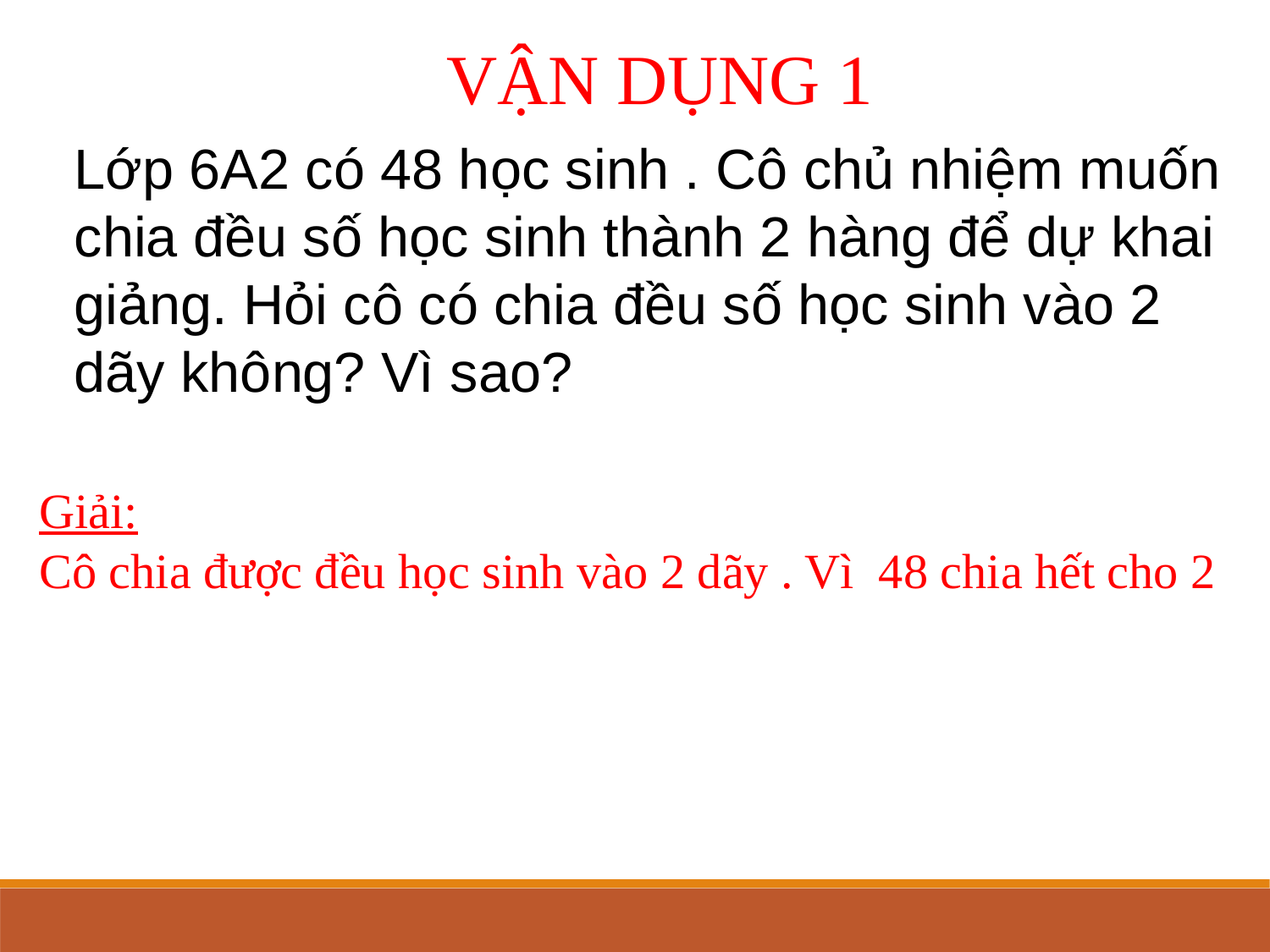

VẬN DỤNG 1
Lớp 6A2 có 48 học sinh . Cô chủ nhiệm muốn chia đều số học sinh thành 2 hàng để dự khai giảng. Hỏi cô có chia đều số học sinh vào 2 dãy không? Vì sao?
Giải:
Cô chia được đều học sinh vào 2 dãy . Vì  48 chia hết cho 2